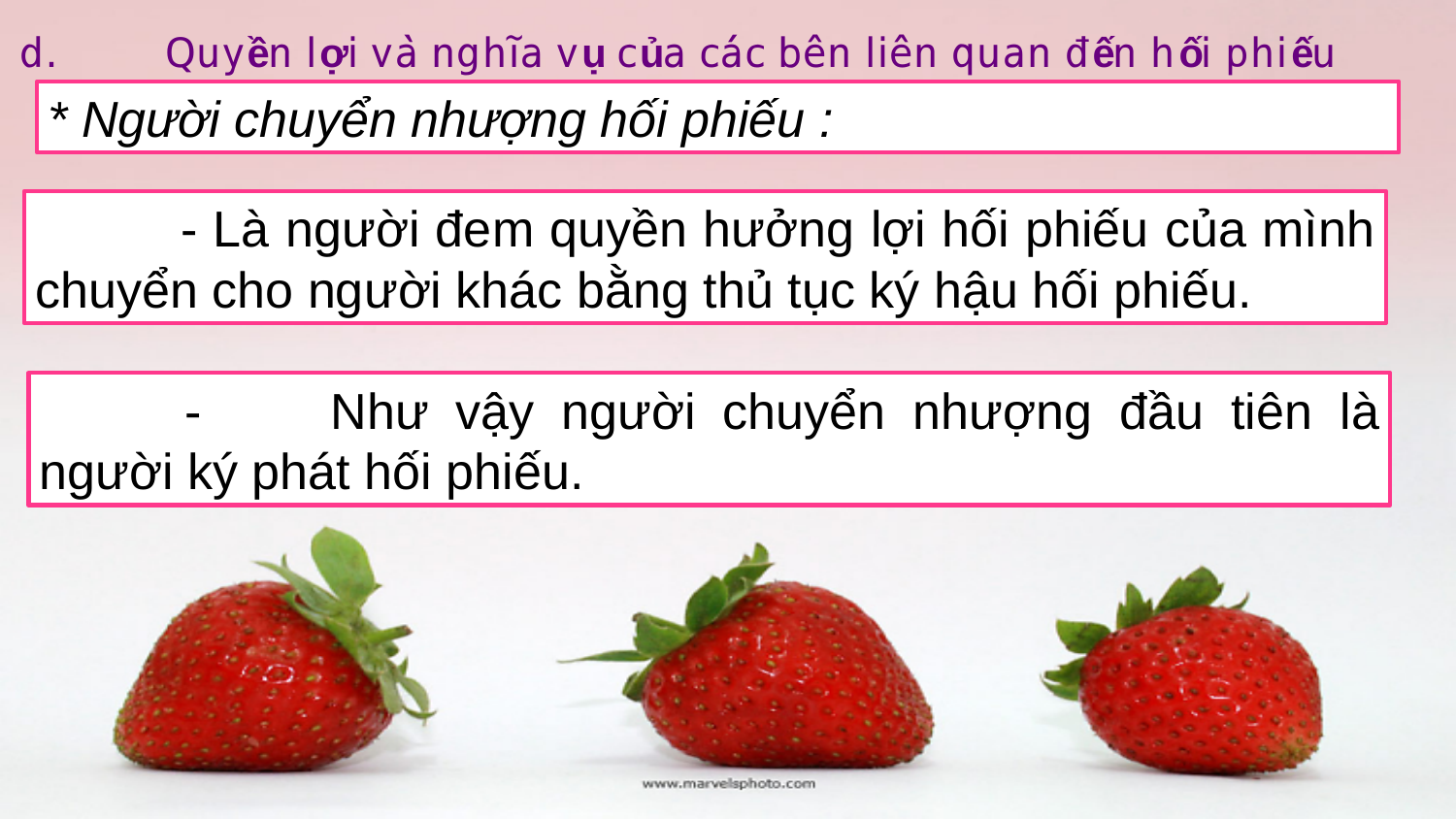

d.	Quyền lợi và nghĩa vụ của các bên liên quan đến hối phiếu
* Người chuyển nhượng hối phiếu :
	- Là người đem quyền hưởng lợi hối phiếu của mình chuyển cho người khác bằng thủ tục ký hậu hối phiếu.
	-	Như vậy người chuyển nhượng đầu tiên là người ký phát hối phiếu.